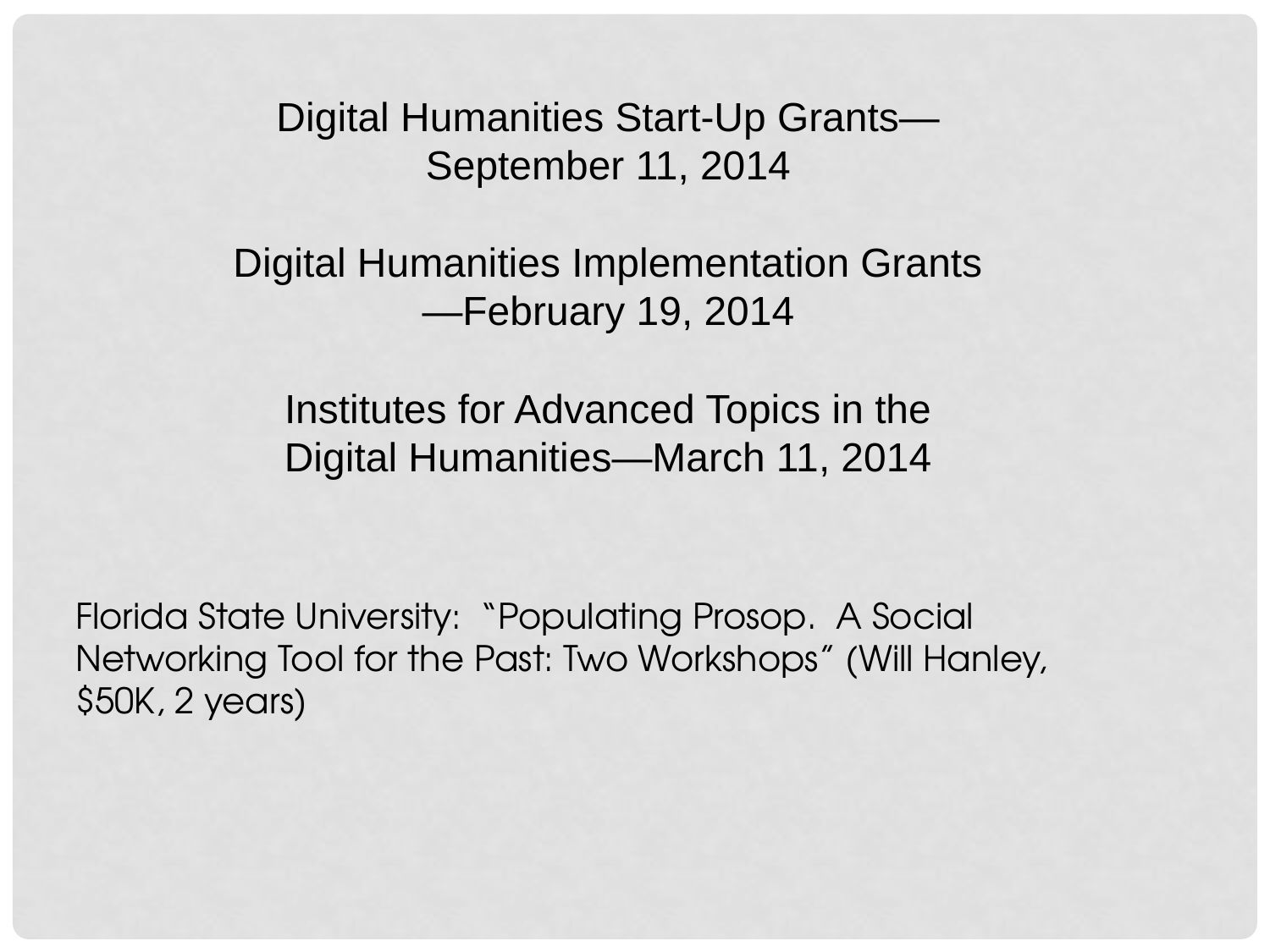

Digital Humanities Start-Up Grants—September 11, 2014

Digital Humanities Implementation Grants—February 19, 2014

Institutes for Advanced Topics in the Digital Humanities—March 11, 2014

Florida State University:  “Populating Prosop.  A Social Networking Tool for the Past: Two Workshops” (Will Hanley, $50K, 2 years)